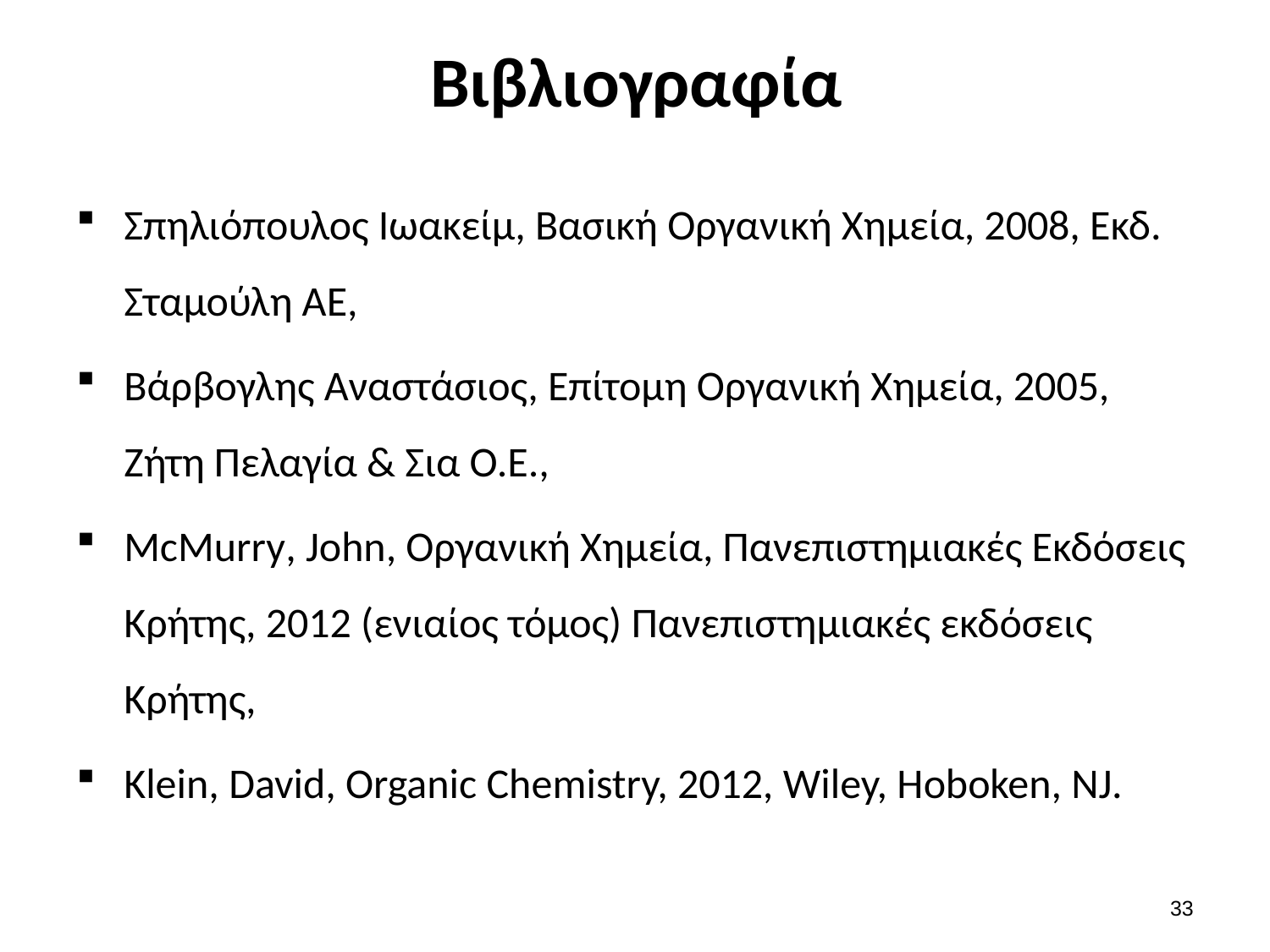

# Βιβλιογραφία
Σπηλιόπουλος Ιωακείμ, Βασική Οργανική Χημεία, 2008, Εκδ. Σταμούλη ΑΕ,
Βάρβογλης Αναστάσιος, Επίτομη Οργανική Χημεία, 2005, Ζήτη Πελαγία & Σια Ο.Ε.,
McMurry, John, Οργανική Χημεία, Πανεπιστημιακές Εκδόσεις Κρήτης, 2012 (ενιαίος τόμος) Πανεπιστημιακές εκδόσεις Κρήτης,
Klein, David, Organic Chemistry, 2012, Wiley, Hoboken, NJ.
33